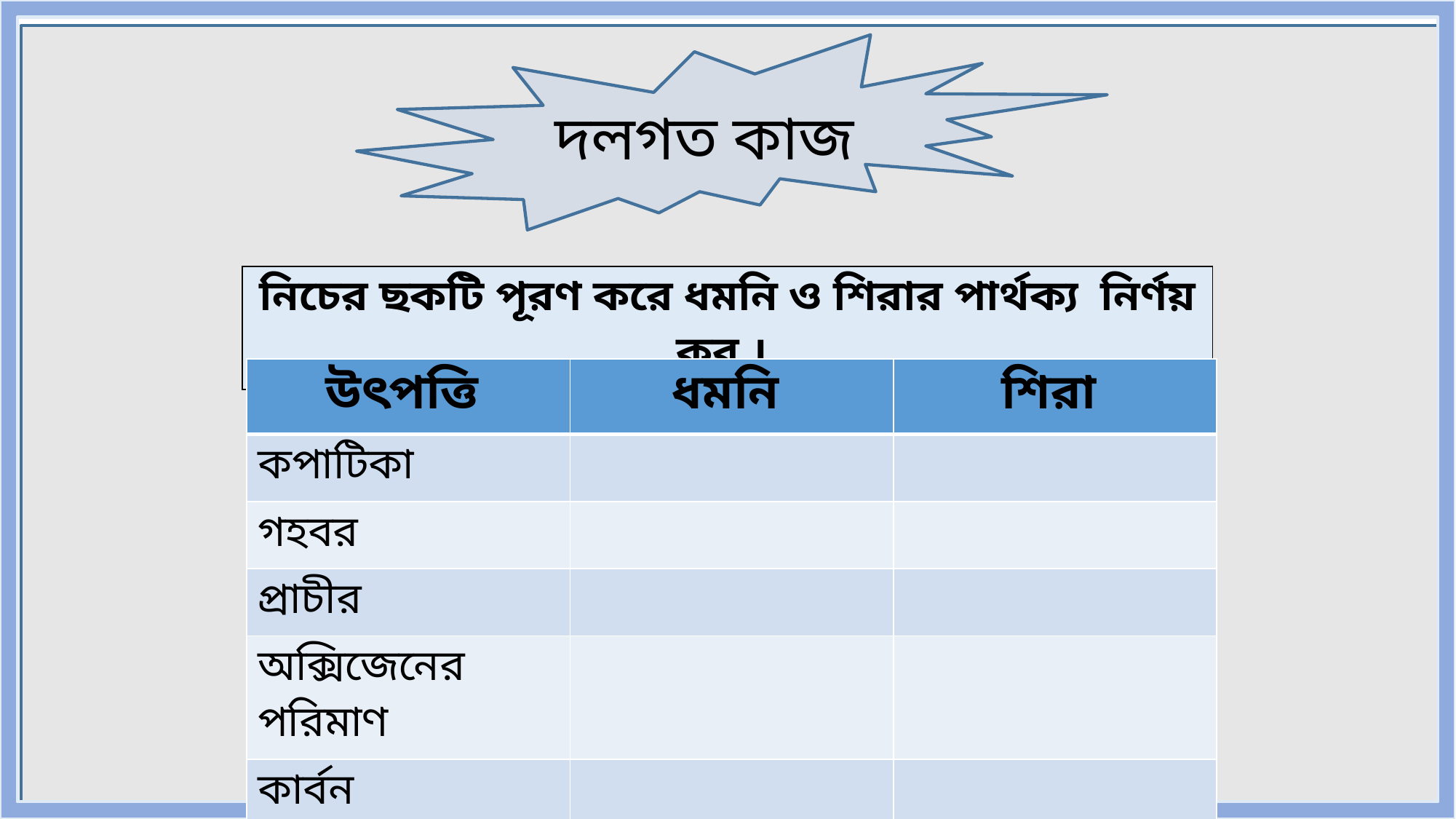

দলগত কাজ
| নিচের ছকটি পূরণ করে ধমনি ও শিরার পার্থক্য নির্ণয় কর । |
| --- |
| উৎপত্তি | ধমনি | শিরা |
| --- | --- | --- |
| কপাটিকা |  |  |
| গহবর |  |  |
| প্রাচীর |  |  |
| অক্সিজেনের পরিমাণ |  |  |
| কার্বন ডাইঅক্সাইডের পরিমাণ |  |  |